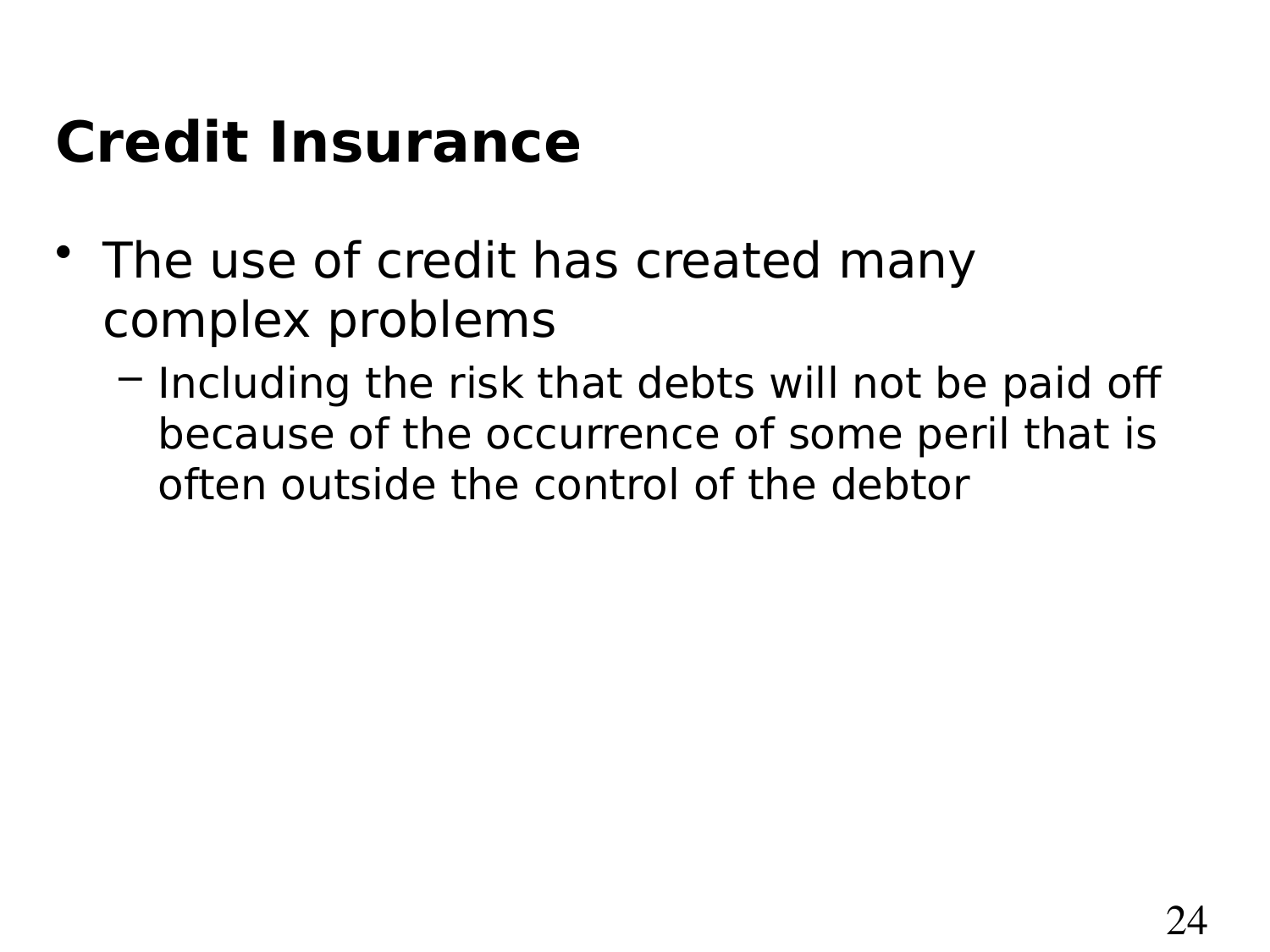

# Credit Insurance
The use of credit has created many complex problems
Including the risk that debts will not be paid off because of the occurrence of some peril that is often outside the control of the debtor
24